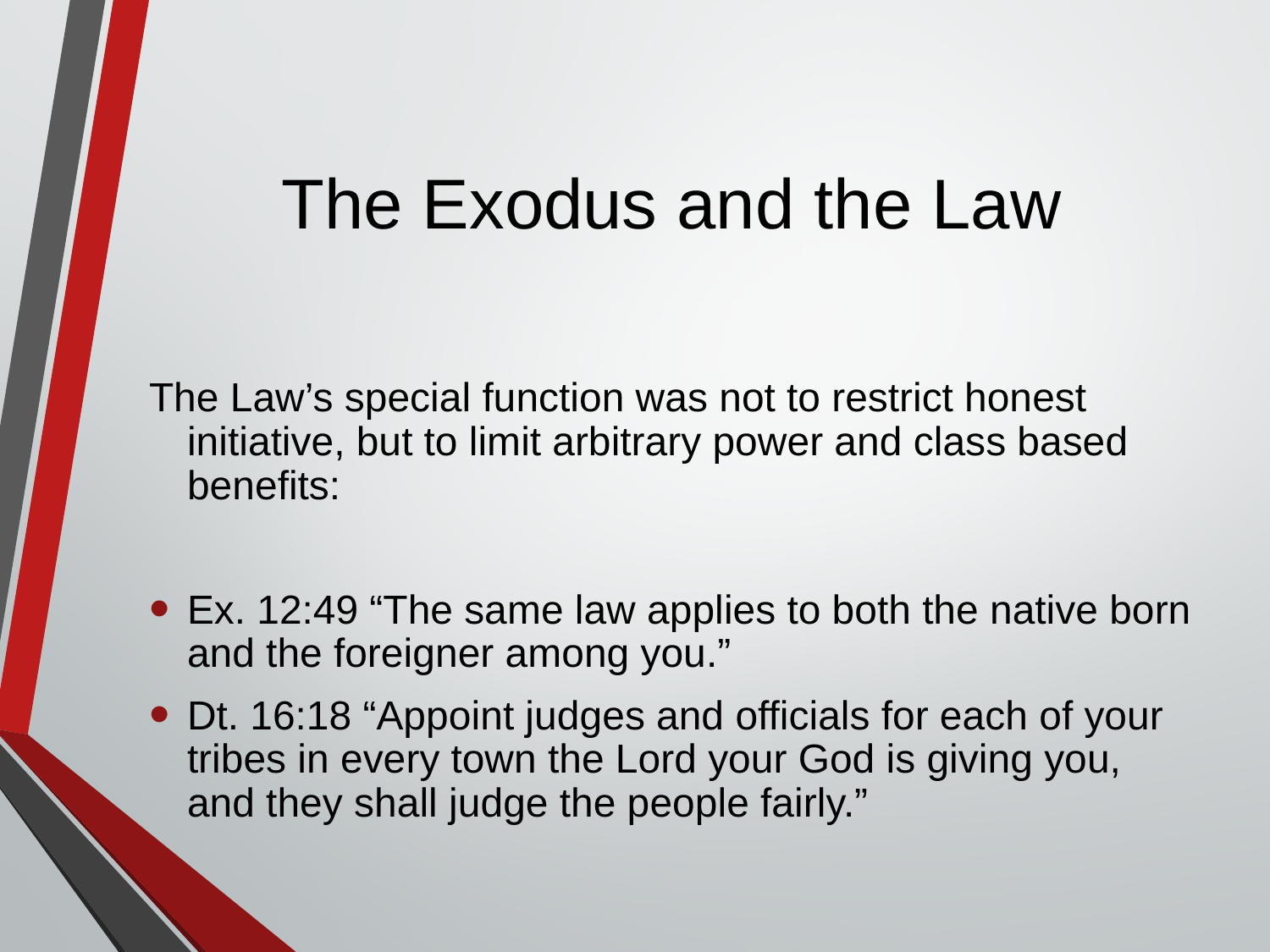

# The Exodus and the Law
The Law’s special function was not to restrict honest initiative, but to limit arbitrary power and class based benefits:

Ex. 12:49 “The same law applies to both the native born and the foreigner among you.”
Dt. 16:18 “Appoint judges and officials for each of your tribes in every town the Lord your God is giving you, and they shall judge the people fairly.”